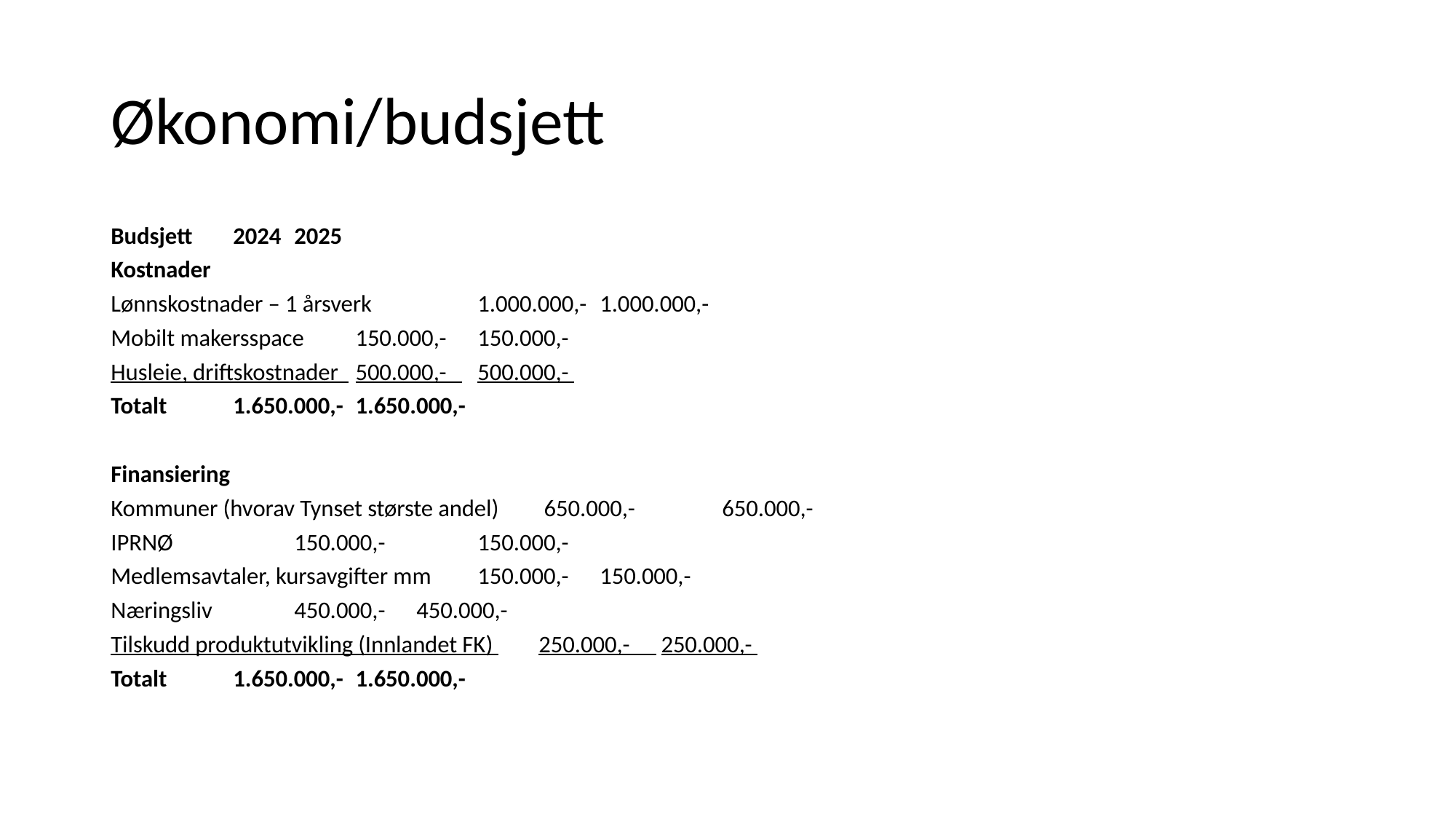

# Økonomi/budsjett
Budsjett 							2024 		2025
Kostnader
Lønnskostnader – 1 årsverk					1.000.000,- 	1.000.000,-
Mobilt makersspace    						150.000,-    		150.000,-
Husleie, driftskostnader  					500.000,-   		500.000,-
Totalt 							1.650.000,-		1.650.000,-

Finansiering
Kommuner (hvorav Tynset største andel)   				 650.000,-     	650.000,-
IPRNØ                       						150.000,-    		150.000,-
Medlemsavtaler, kursavgifter mm    				150.000,-     	150.000,-
Næringsliv    						450.000,-     	450.000,-
Tilskudd produktutvikling (Innlandet FK) 				250.000,-     	250.000,-
Totalt 							1.650.000,- 	1.650.000,-